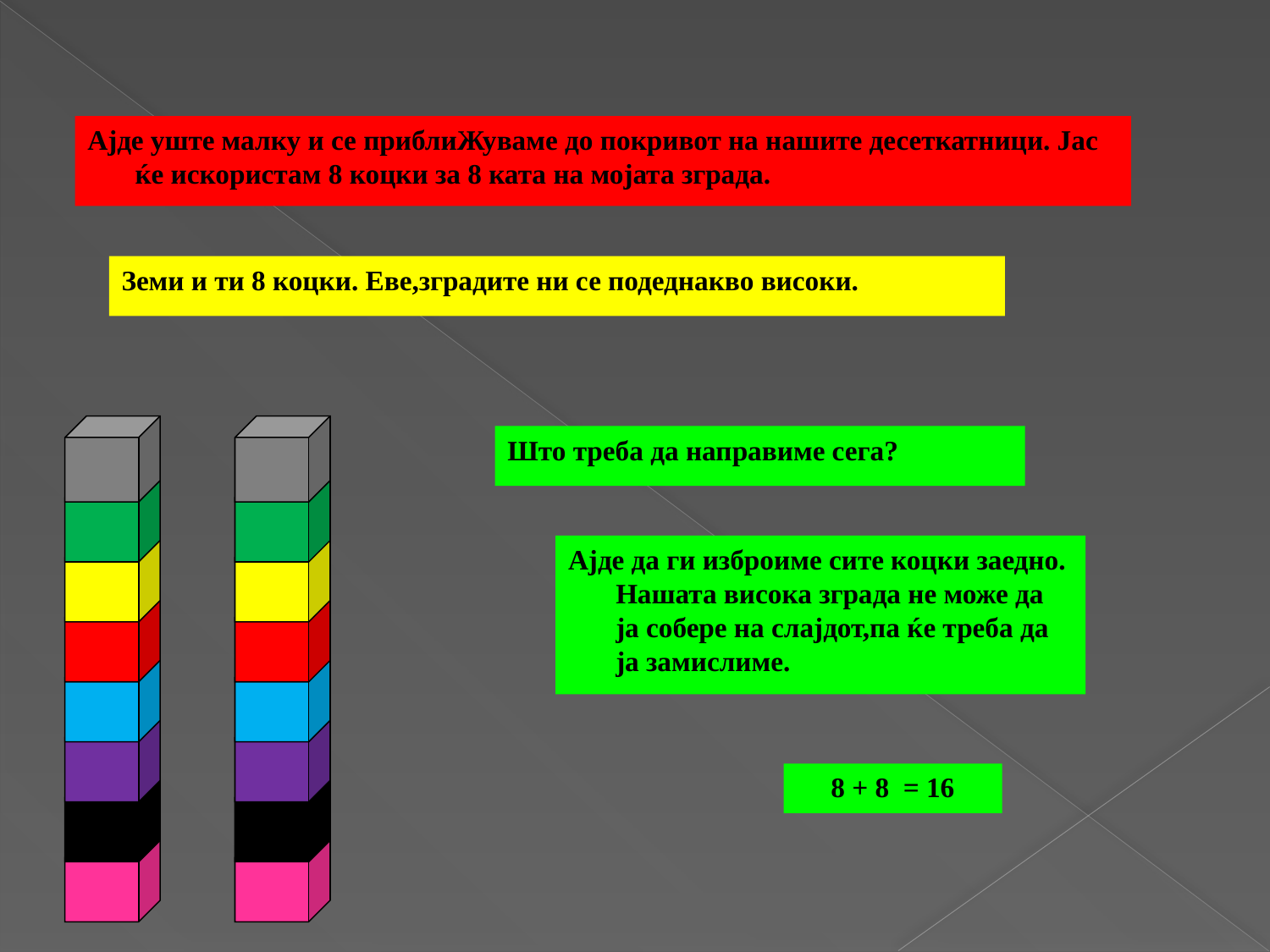

Ајде уште малку и се приблиЖуваме до покривот на нашите десеткатници. Јас ќе искористам 8 коцки за 8 ката на мојата зграда.
Земи и ти 8 коцки. Еве,зградите ни се подеднакво високи.

Што треба да направиме сега?

Ајде да ги изброиме сите коцки заедно. Нашата висока зграда не може да ја собере на слајдот,па ќе треба да ја замислиме.

8 + 8  = 16